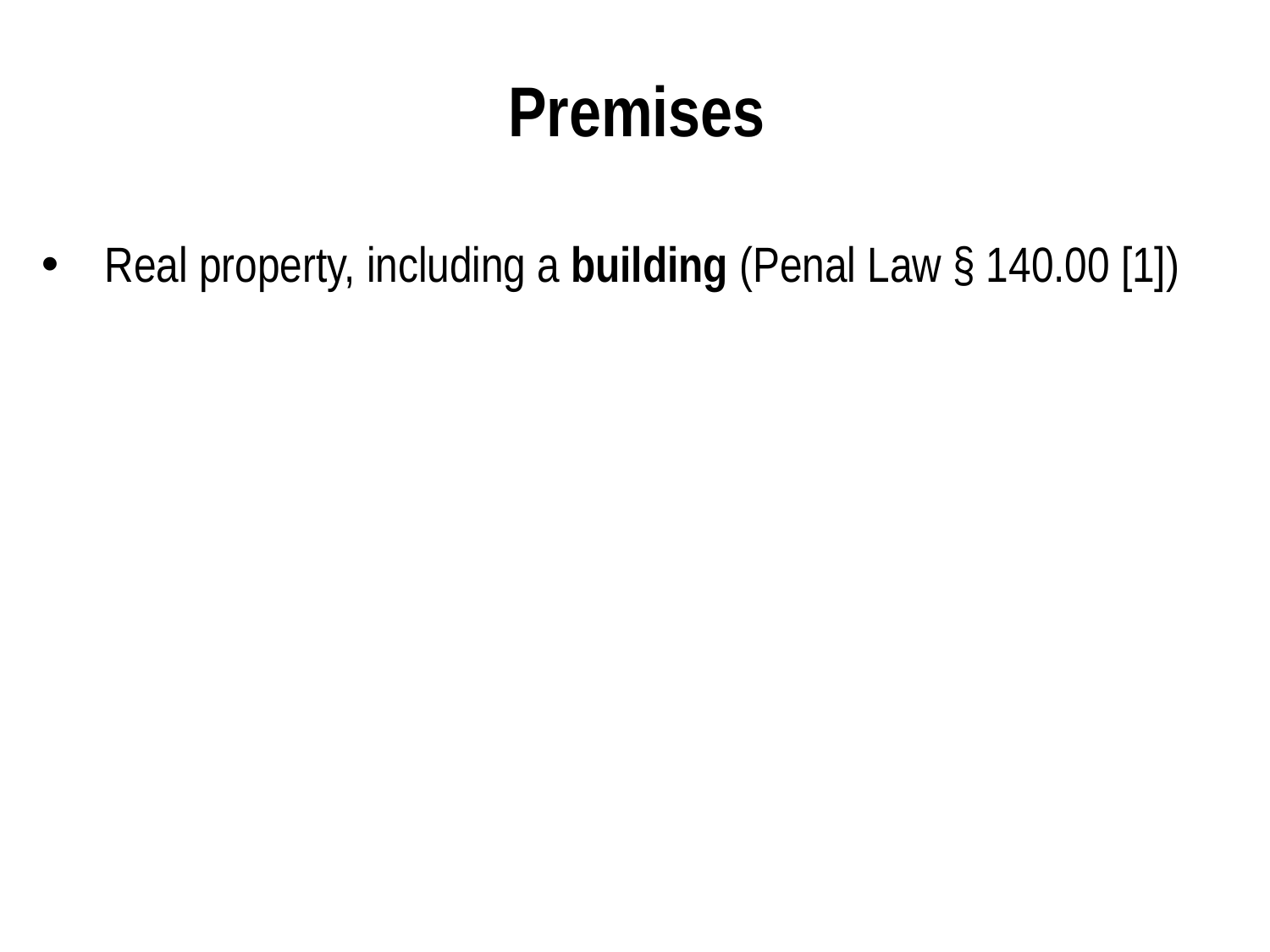

# Premises
Real property, including a building (Penal Law § 140.00 [1])